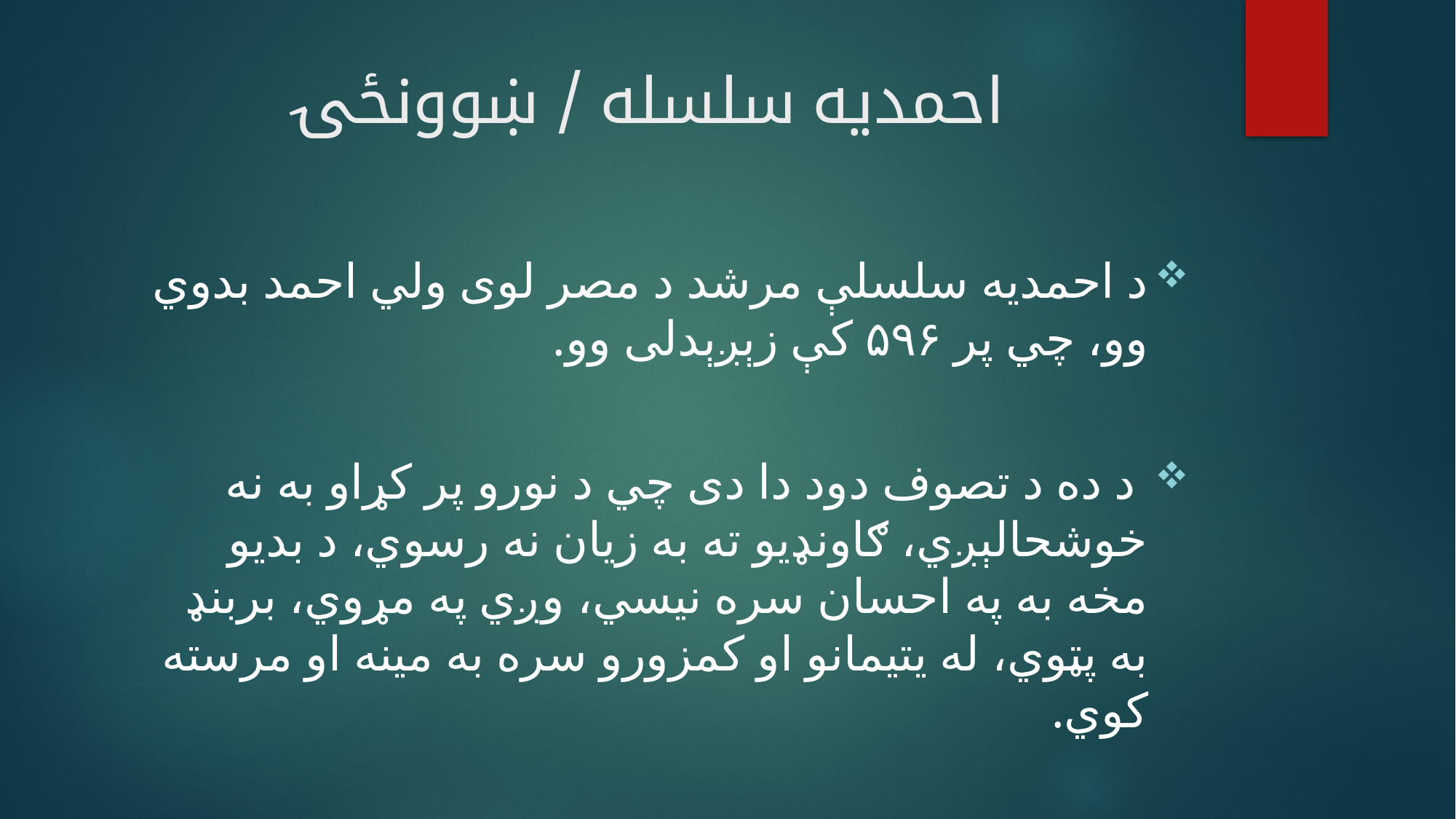

# احمديه سلسله / ښوونځۍ
د احمديه سلسلې مرشد د مصر لوی ولي احمد بدوي وو، چي پر ۵۹۶ کې زېږېدلی وو.

 د ده د تصوف دود دا دی چي د نورو پر کړاو به نه خوشحالېږي، ګاونډيو ته به زيان نه رسوي، د بديو مخه به په احسان سره نيسي، وږي په مړوي، بربنډ به پټوي، له يتيمانو او کمزورو سره به مينه او مرسته کوي.